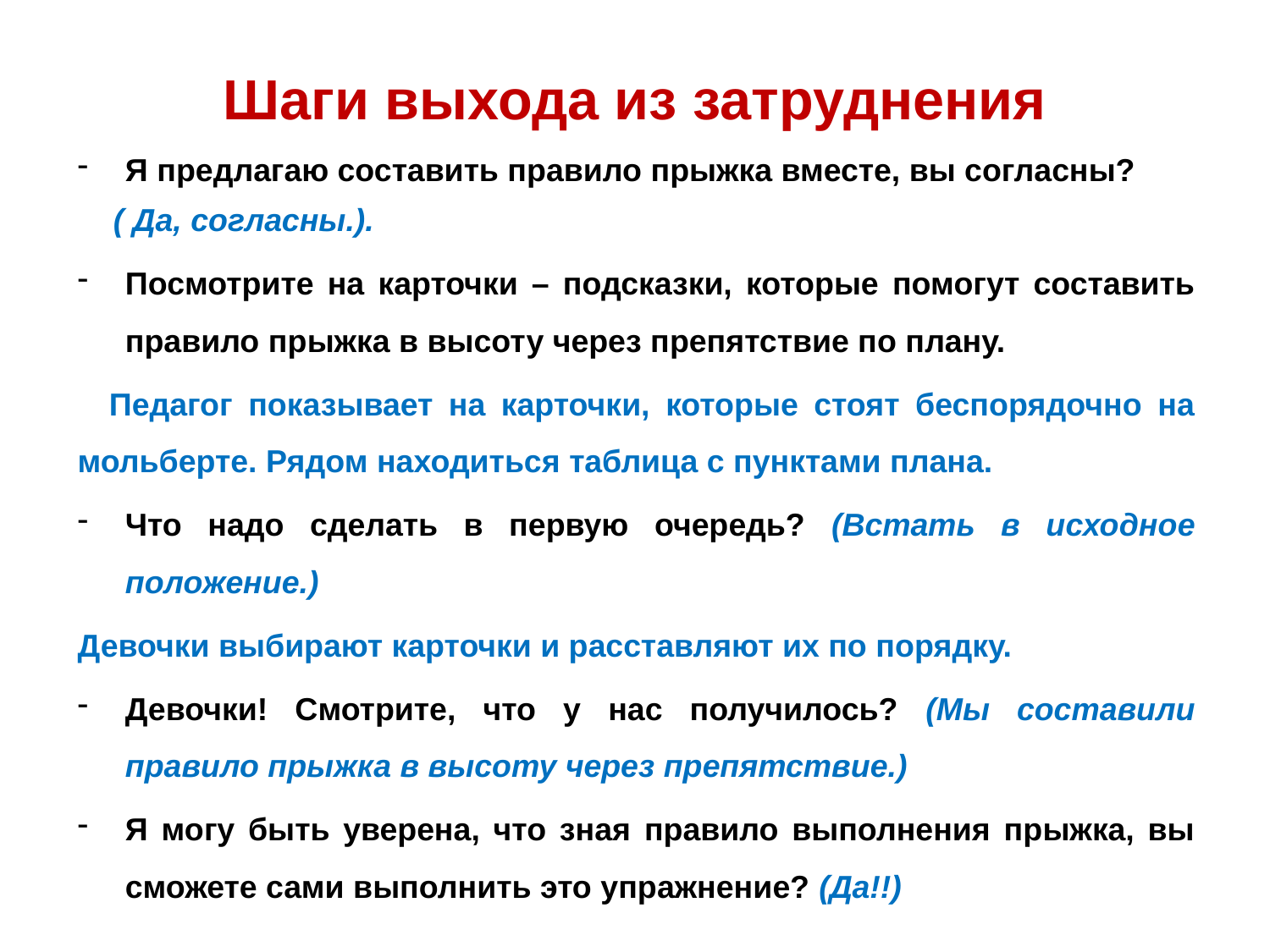

# Шаги выхода из затруднения
Я предлагаю составить правило прыжка вместе, вы согласны?
    ( Да, согласны.).
Посмотрите на карточки – подсказки, которые помогут составить правило прыжка в высоту через препятствие по плану.
  Педагог показывает на карточки, которые стоят беспорядочно на мольберте. Рядом находиться таблица с пунктами плана.
Что надо сделать в первую очередь? (Встать в исходное положение.)
Девочки выбирают карточки и расставляют их по порядку.
Девочки! Смотрите, что у нас получилось? (Мы составили правило прыжка в высоту через препятствие.)
Я могу быть уверена, что зная правило выполнения прыжка, вы сможете сами выполнить это упражнение? (Да!!)